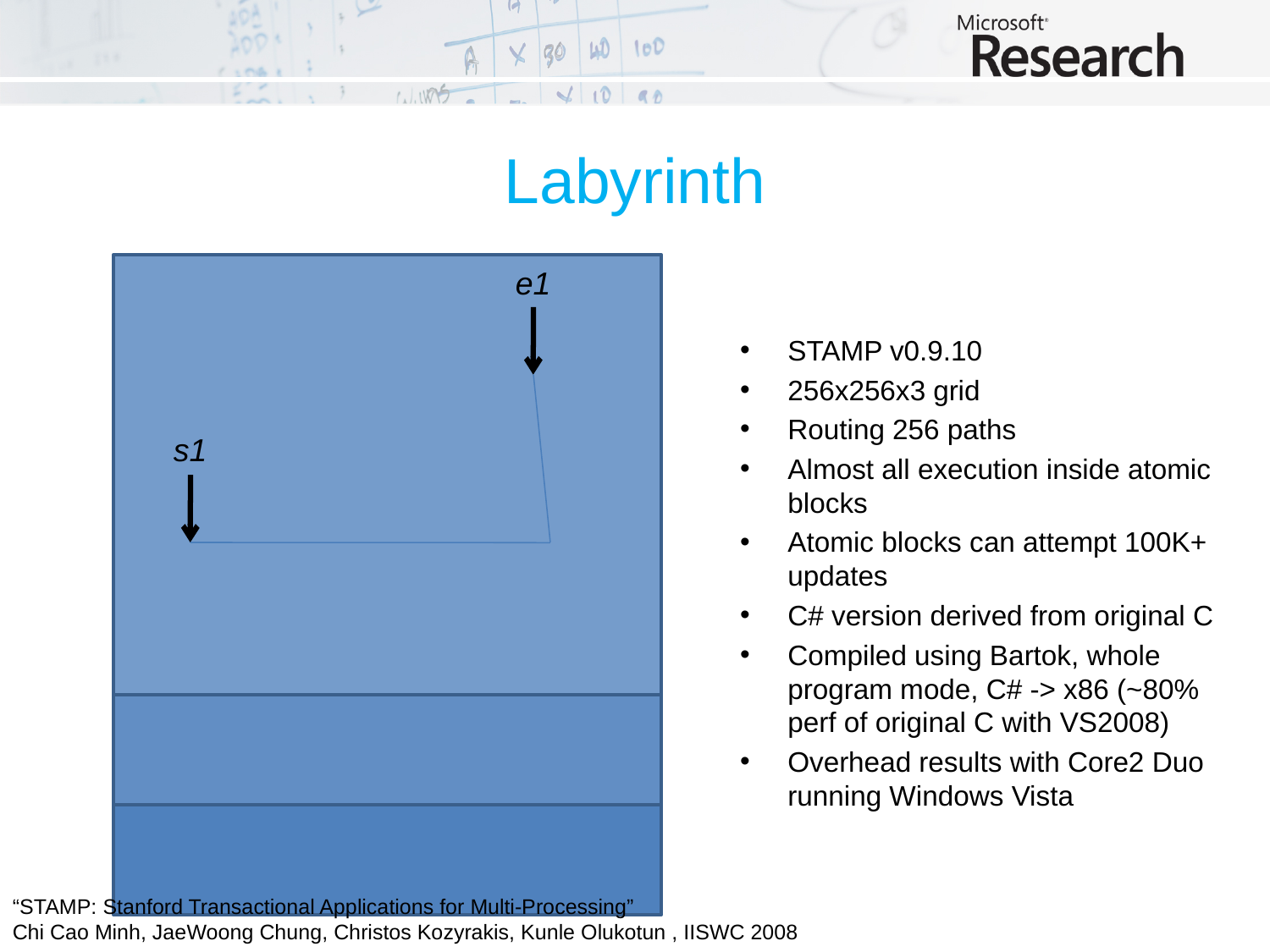

# Labyrinth

e1

s1

STAMP v0.9.10
256x256x3 grid
Routing 256 paths
Almost all execution inside atomic blocks
Atomic blocks can attempt 100K+ updates
C# version derived from original C
Compiled using Bartok, whole program mode, C# -> x86 (~80% perf of original C with VS2008)
Overhead results with Core2 Duo running Windows Vista
“STAMP: Stanford Transactional Applications for Multi-Processing”
Chi Cao Minh, JaeWoong Chung, Christos Kozyrakis, Kunle Olukotun , IISWC 2008